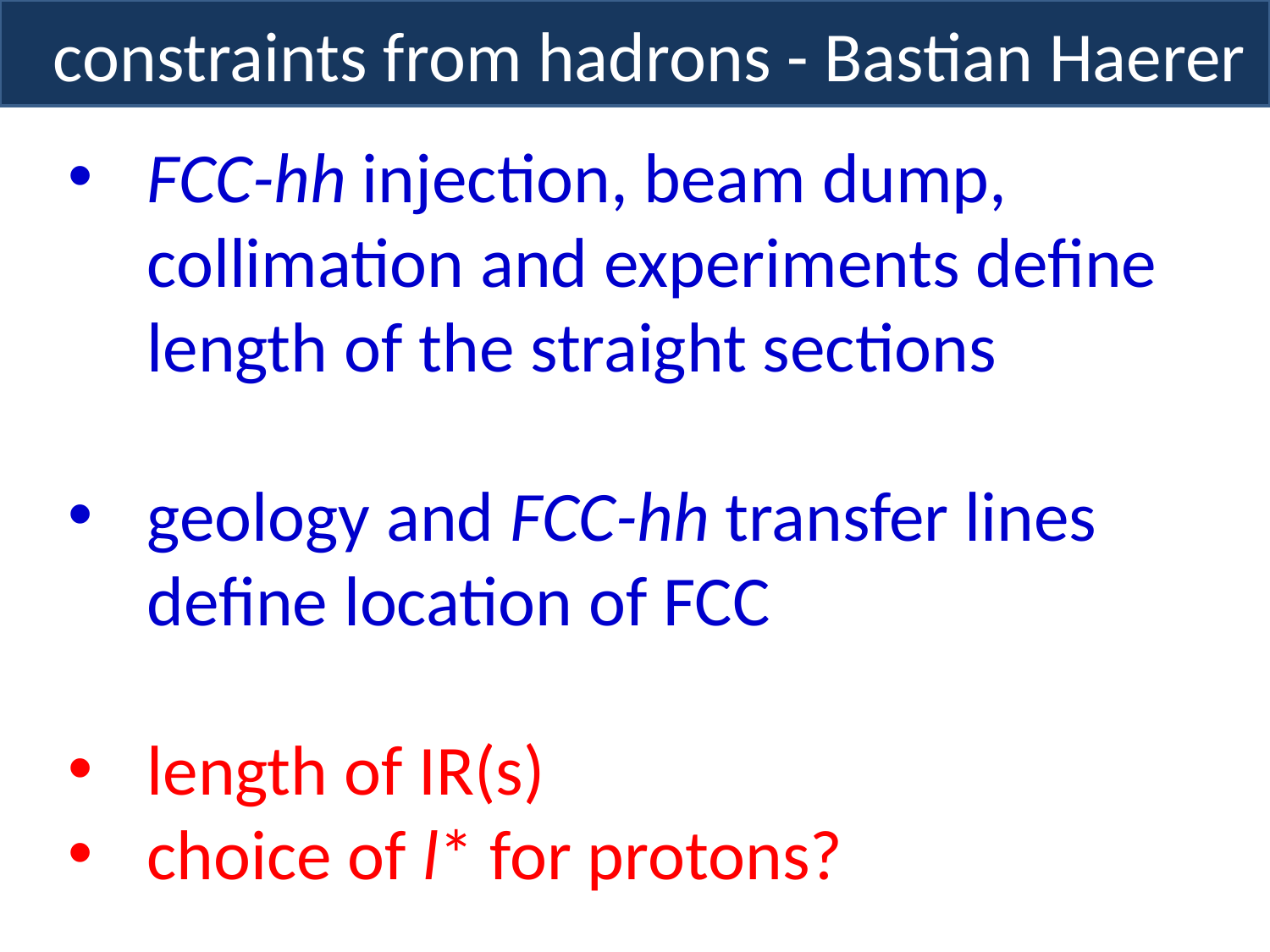

constraints from hadrons - Bastian Haerer
FCC-hh injection, beam dump, collimation and experiments define length of the straight sections

geology and FCC-hh transfer lines define location of FCC

length of IR(s)
choice of l* for protons?